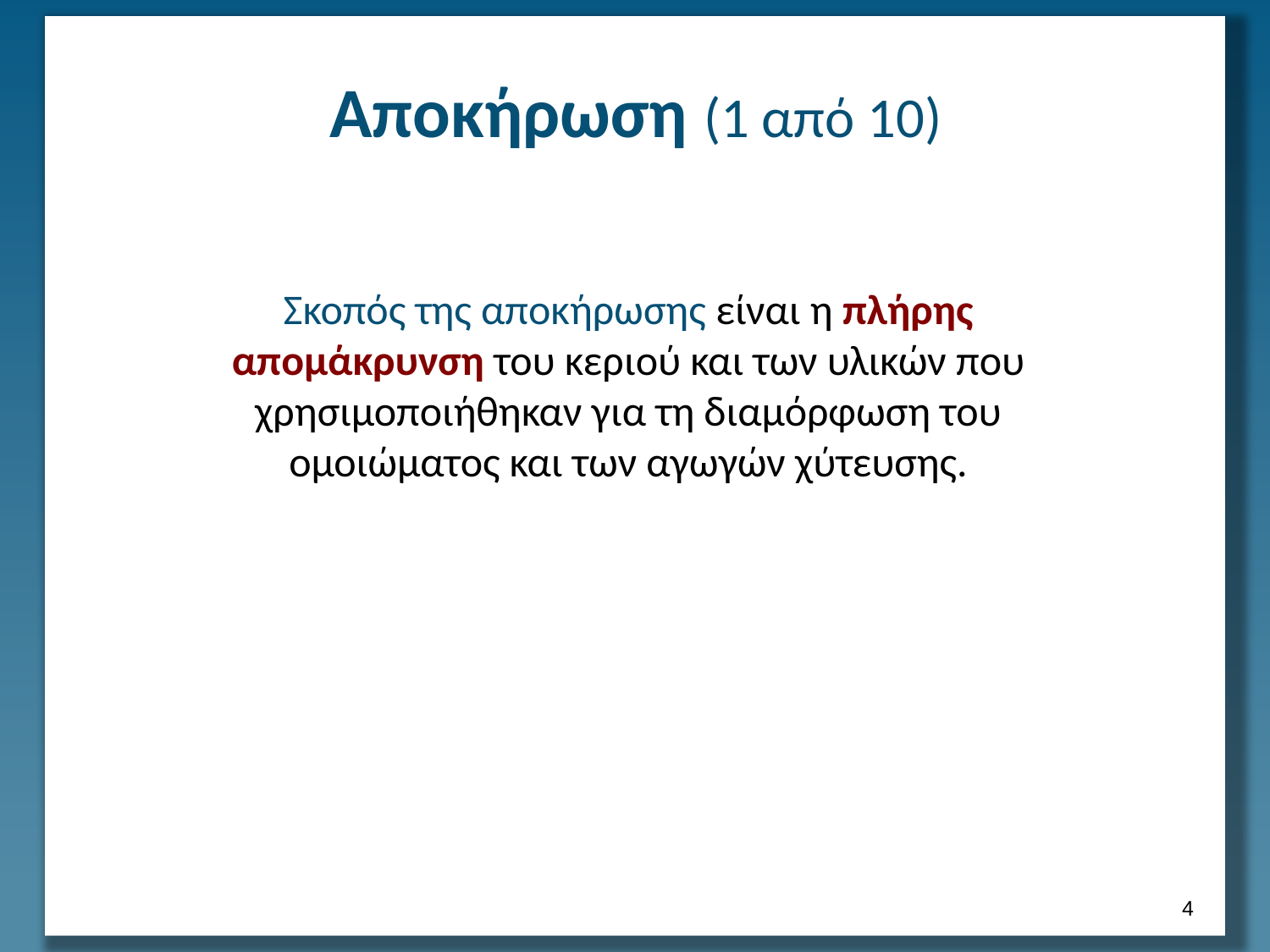

# Αποκήρωση (1 από 10)
Σκοπός της αποκήρωσης είναι η πλήρης απομάκρυνση του κεριού και των υλικών που χρησιμοποιήθηκαν για τη διαμόρφωση του ομοιώματος και των αγωγών χύτευσης.
4